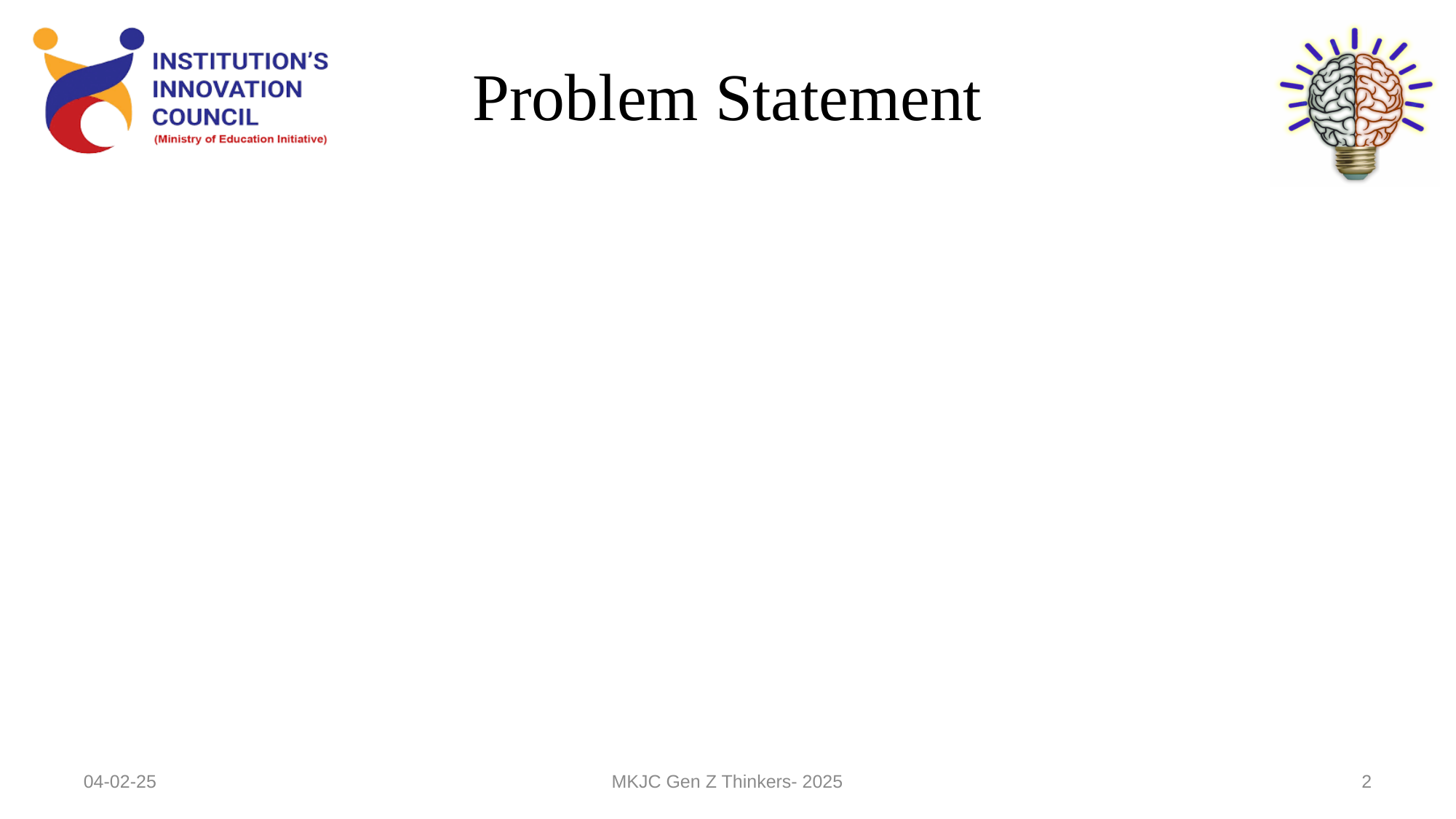

# Problem Statement
04-02-25
MKJC Gen Z Thinkers- 2025
2